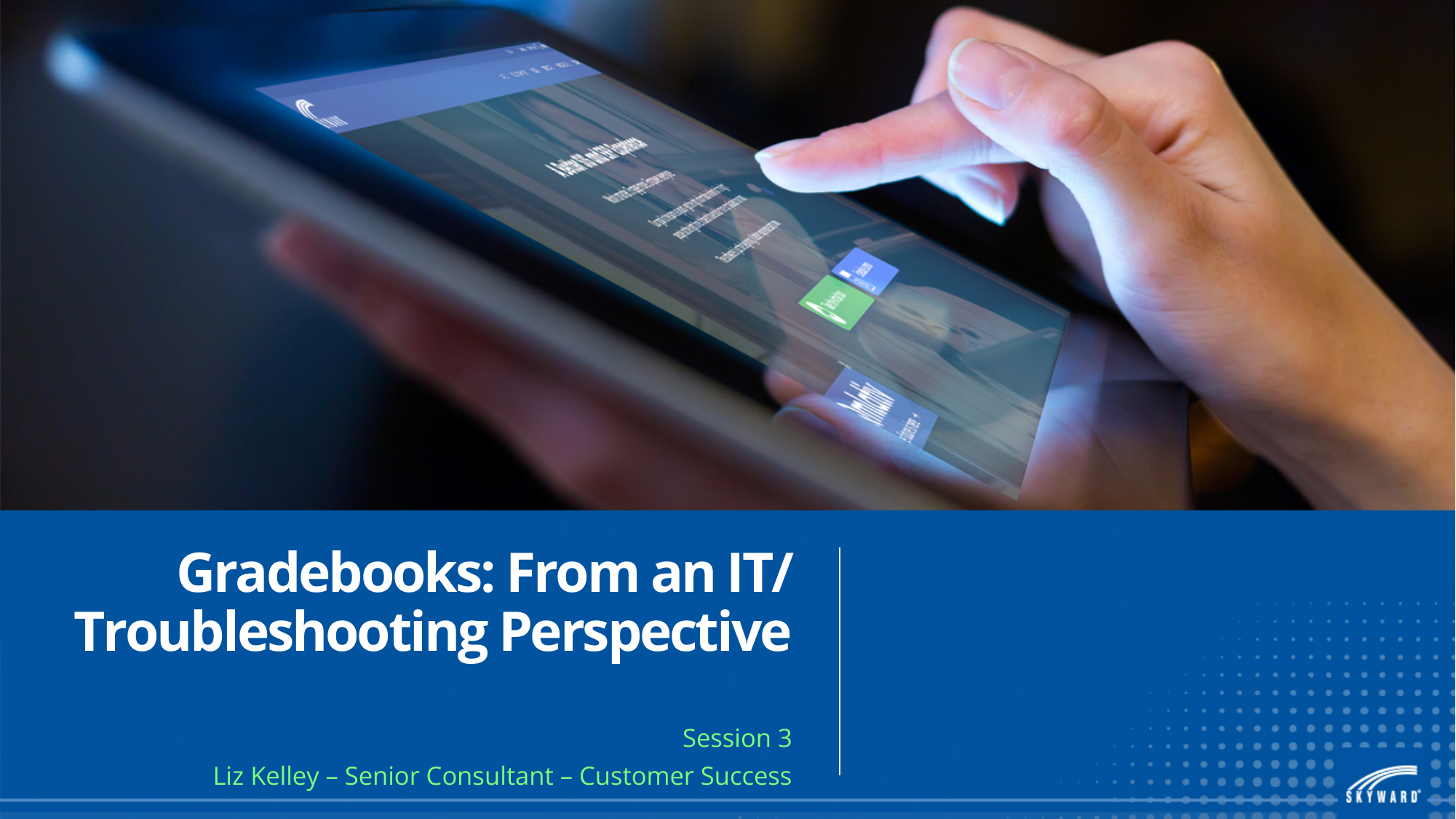

# Gradebooks: From an IT/ Troubleshooting Perspective
Session 3
Liz Kelley – Senior Consultant – Customer Success